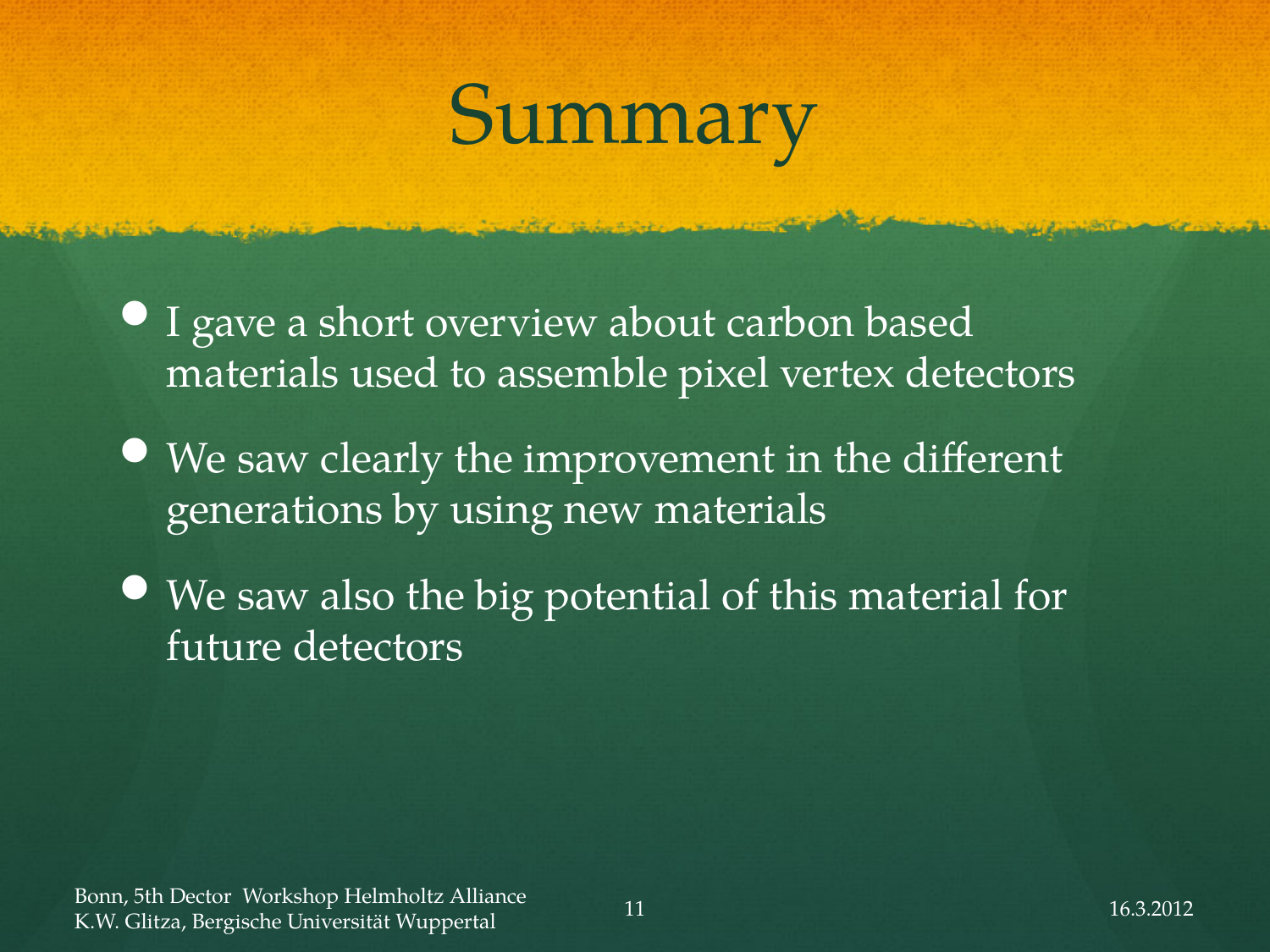

# Summary
I gave a short overview about carbon based materials used to assemble pixel vertex detectors
We saw clearly the improvement in the different generations by using new materials
We saw also the big potential of this material for future detectors
Bonn, 5th Dector  Workshop Helmholtz Alliance
K.W. Glitza, Bergische Universität Wuppertal
11
16.3.2012